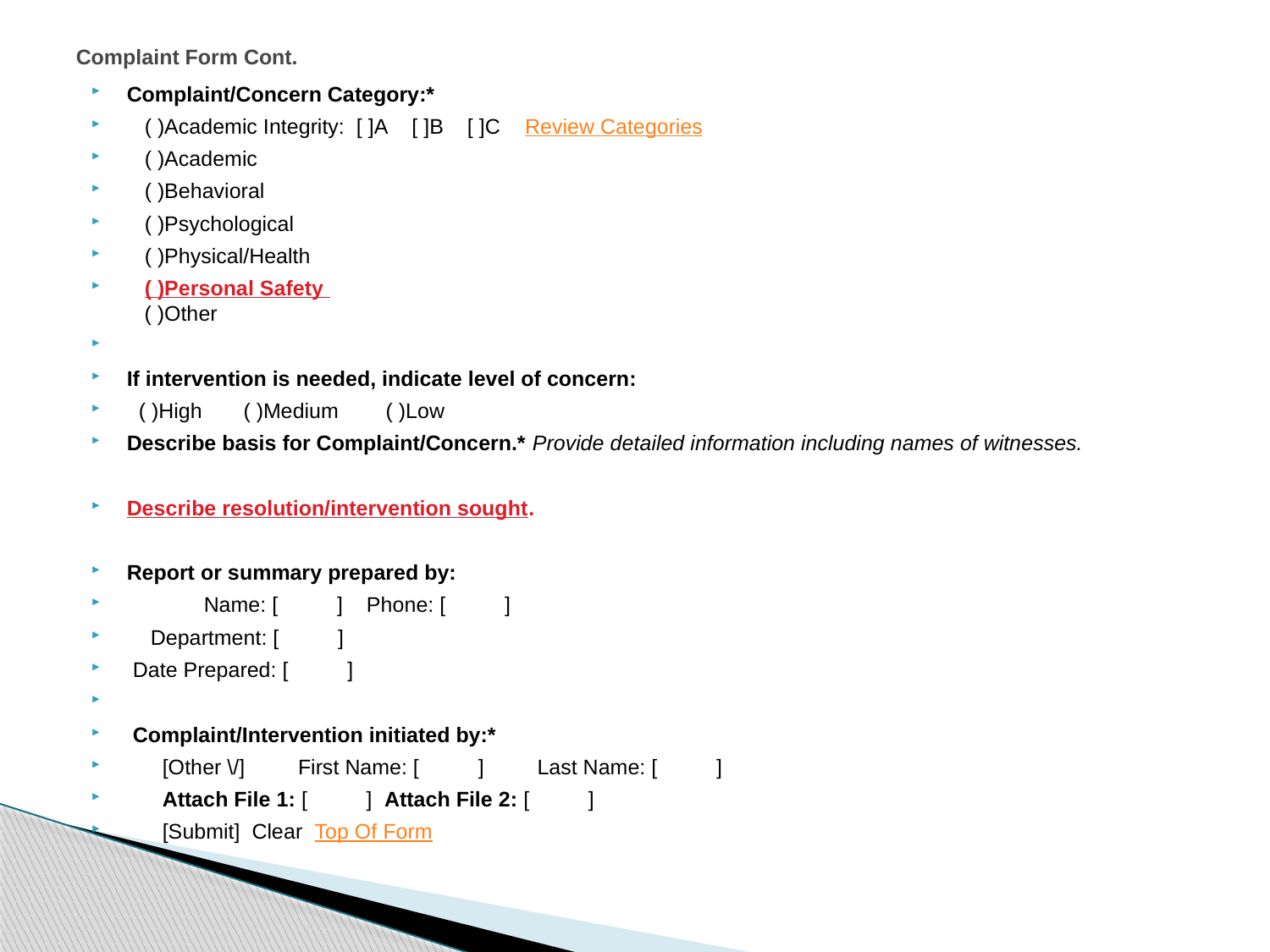

# Complaint Form Cont.
Complaint/Concern Category:*
   ( )Academic Integrity:  [ ]A    [ ]B    [ ]C    Review Categories
   ( )Academic
   ( )Behavioral
   ( )Psychological
   ( )Physical/Health
   ( )Personal Safety
   ( )Other

If intervention is needed, indicate level of concern:
  ( )High       ( )Medium        ( )Low
Describe basis for Complaint/Concern.* Provide detailed information including names of witnesses.

Describe resolution/intervention sought.

Report or summary prepared by:
             Name: [          ]    Phone: [          ]
    Department: [          ]
 Date Prepared: [          ]

 Complaint/Intervention initiated by:*
      [Other \/]         First Name: [          ]         Last Name: [          ]
      Attach File 1: [          ]  Attach File 2: [          ]
      [Submit]  Clear  Top Of Form